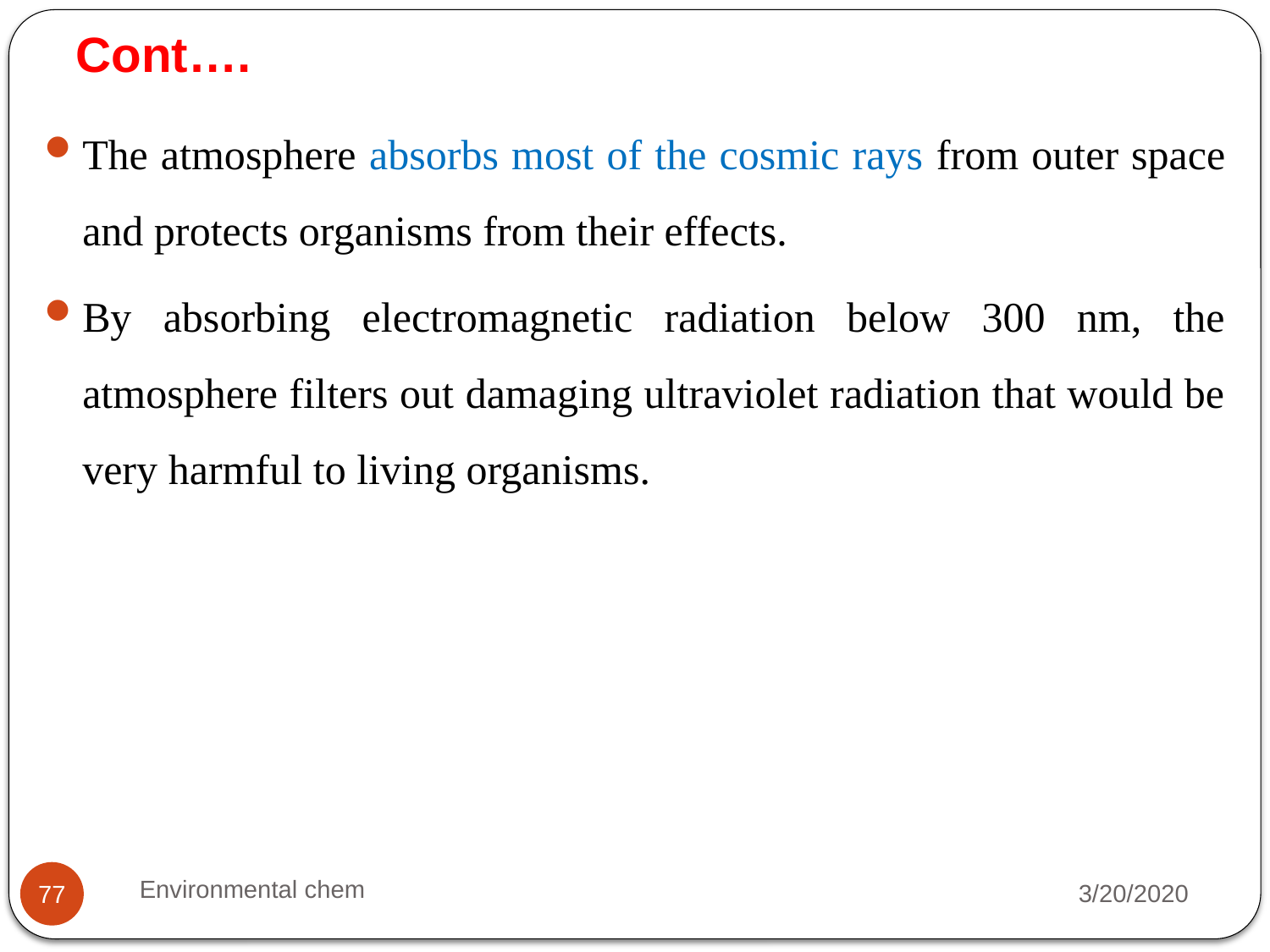

# Cont….
The atmosphere absorbs most of the cosmic rays from outer space and protects organisms from their effects.
By absorbing electromagnetic radiation below 300 nm, the atmosphere filters out damaging ultraviolet radiation that would be very harmful to living organisms.
Environmental chem
3/20/2020
77